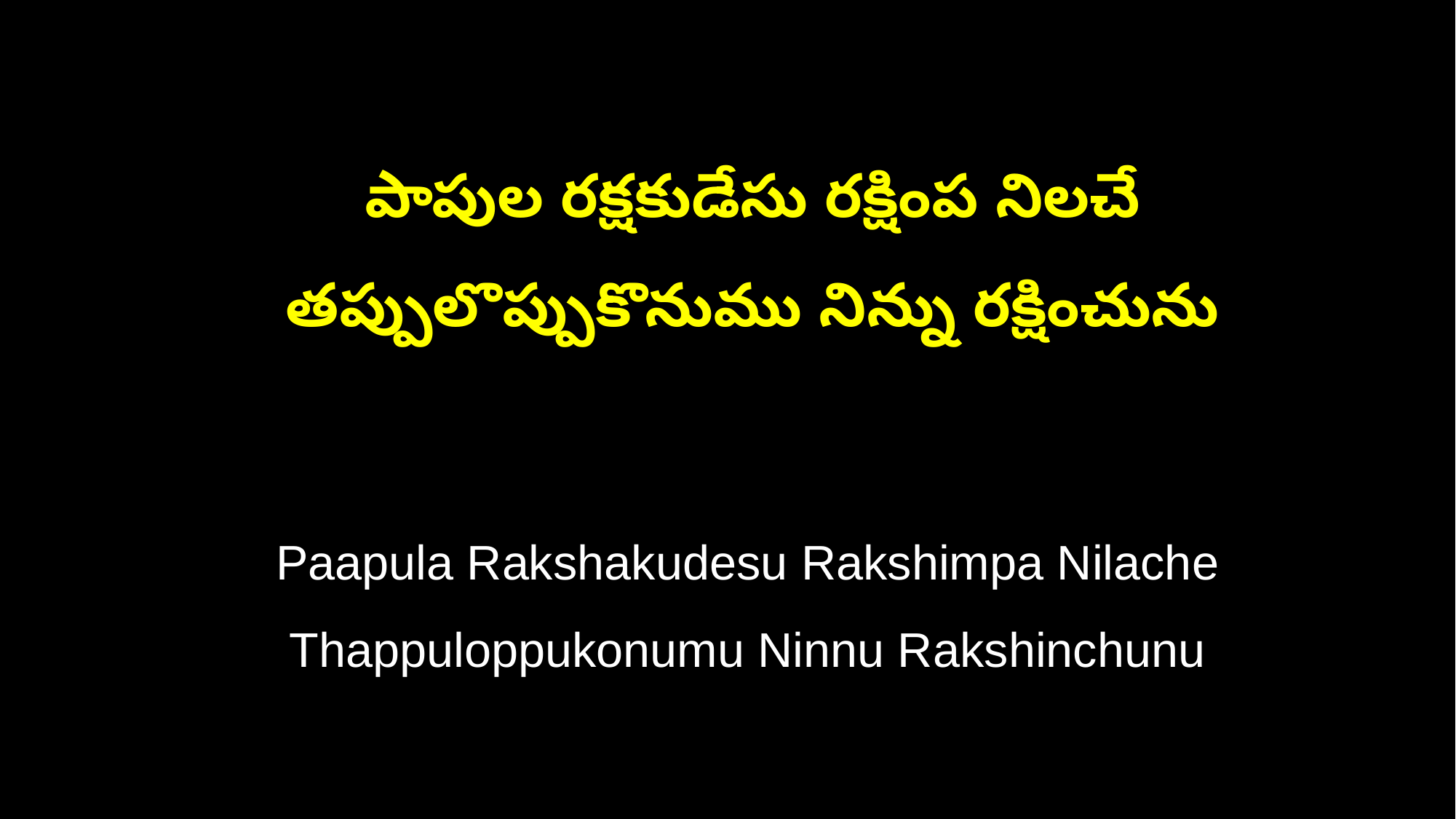

పాపుల రక్షకుడేసు రక్షింప నిలచే
   తప్పులొప్పుకొనుము నిన్ను రక్షించును
   Paapula Rakshakudesu Rakshimpa Nilache
   Thappuloppukonumu Ninnu Rakshinchunu